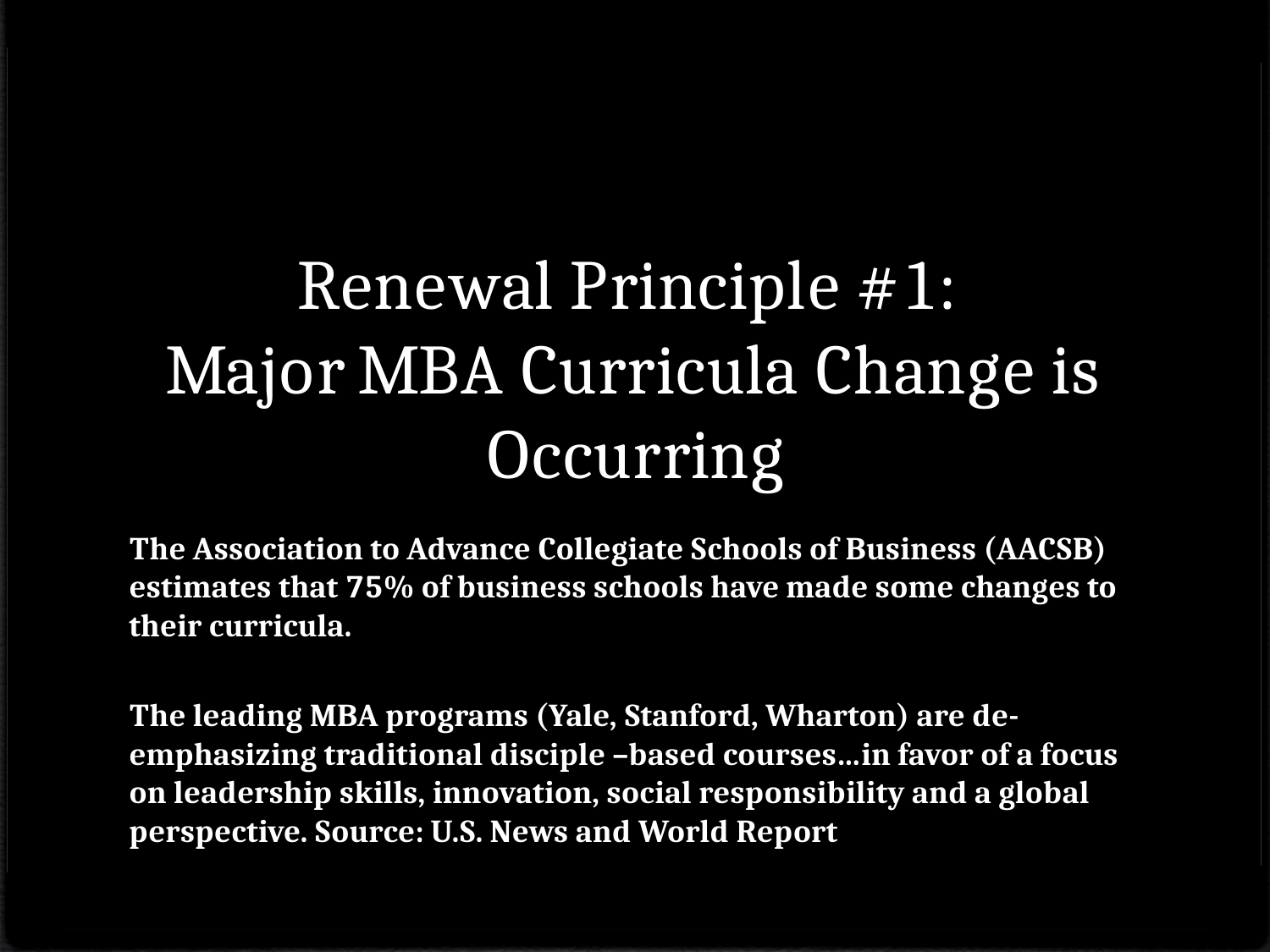

# Renewal Principle #1: Major MBA Curricula Change is Occurring
The Association to Advance Collegiate Schools of Business (AACSB) estimates that 75% of business schools have made some changes to their curricula.

The leading MBA programs (Yale, Stanford, Wharton) are de-emphasizing traditional disciple –based courses…in favor of a focus on leadership skills, innovation, social responsibility and a global perspective. Source: U.S. News and World Report